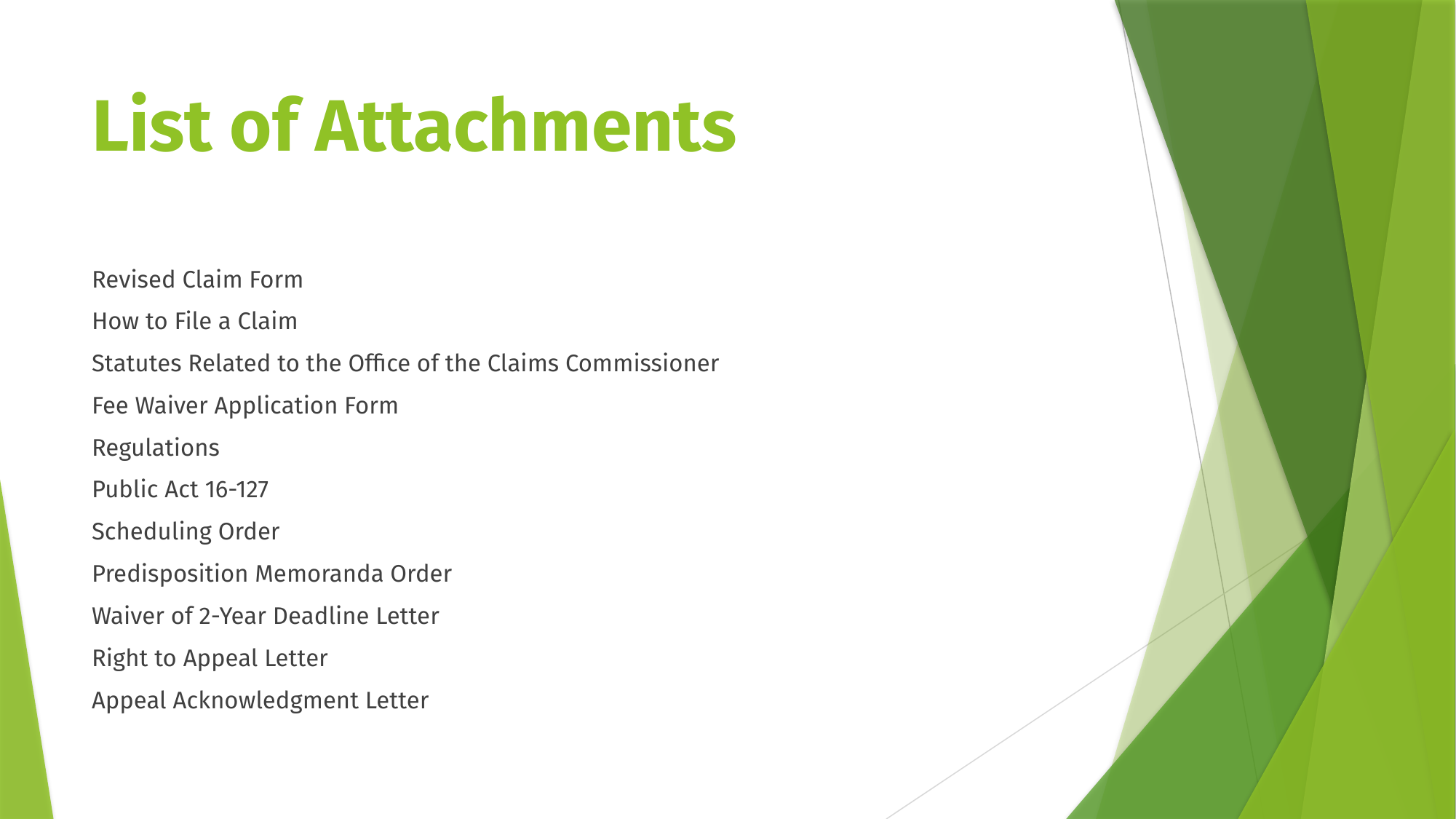

# List of Attachments
Revised Claim Form
How to File a Claim
Statutes Related to the Office of the Claims Commissioner
Fee Waiver Application Form
Regulations
Public Act 16-127
Scheduling Order
Predisposition Memoranda Order
Waiver of 2-Year Deadline Letter
Right to Appeal Letter
Appeal Acknowledgment Letter